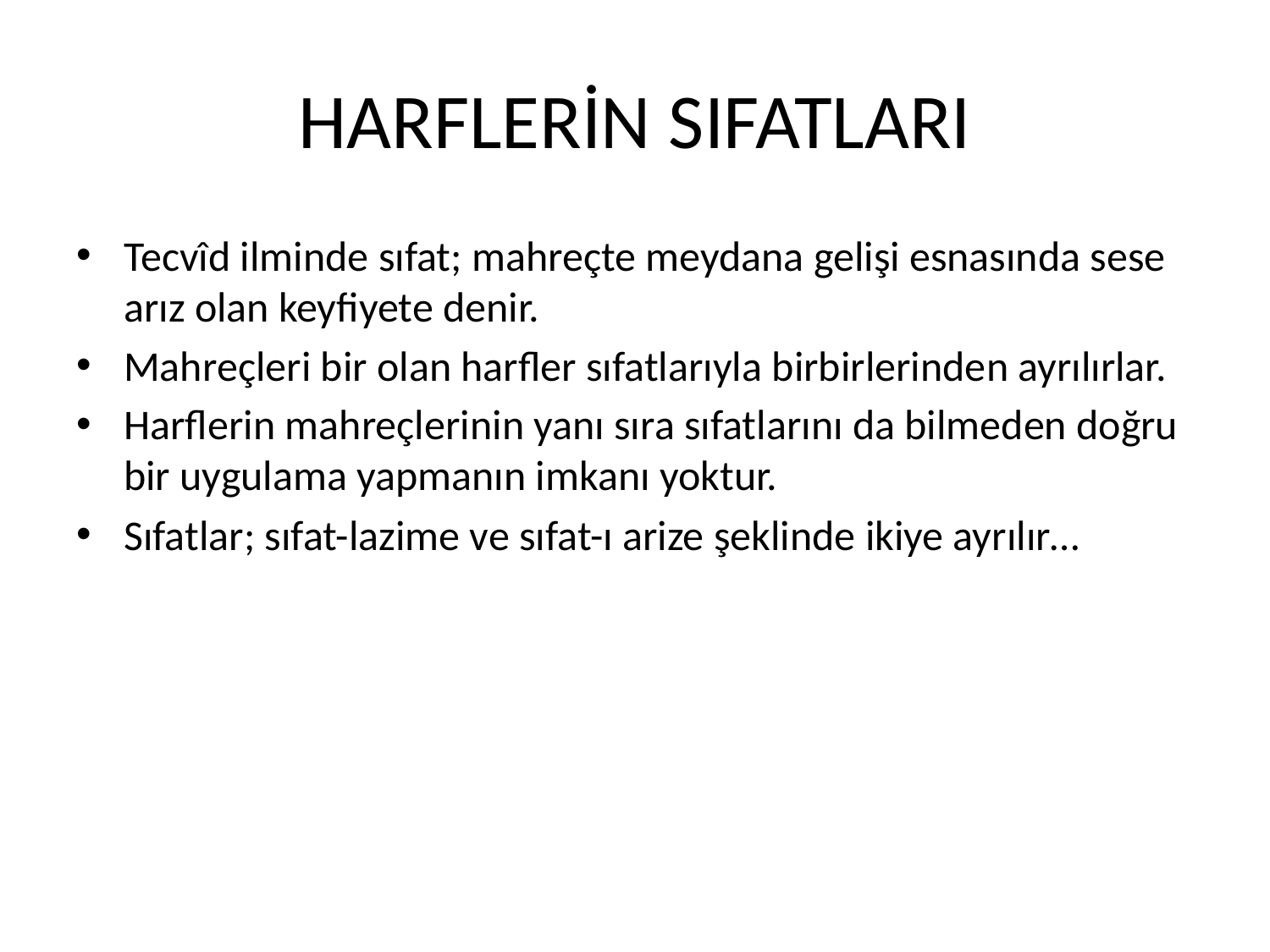

# HARFLERİN SIFATLARI
Tecvîd ilminde sıfat; mahreçte meydana gelişi esnasında sese arız olan keyfiyete denir.
Mahreçleri bir olan harfler sıfatlarıyla birbirlerinden ayrılırlar.
Harflerin mahreçlerinin yanı sıra sıfatlarını da bilmeden doğru bir uygulama yapmanın imkanı yoktur.
Sıfatlar; sıfat-lazime ve sıfat-ı arize şeklinde ikiye ayrılır…